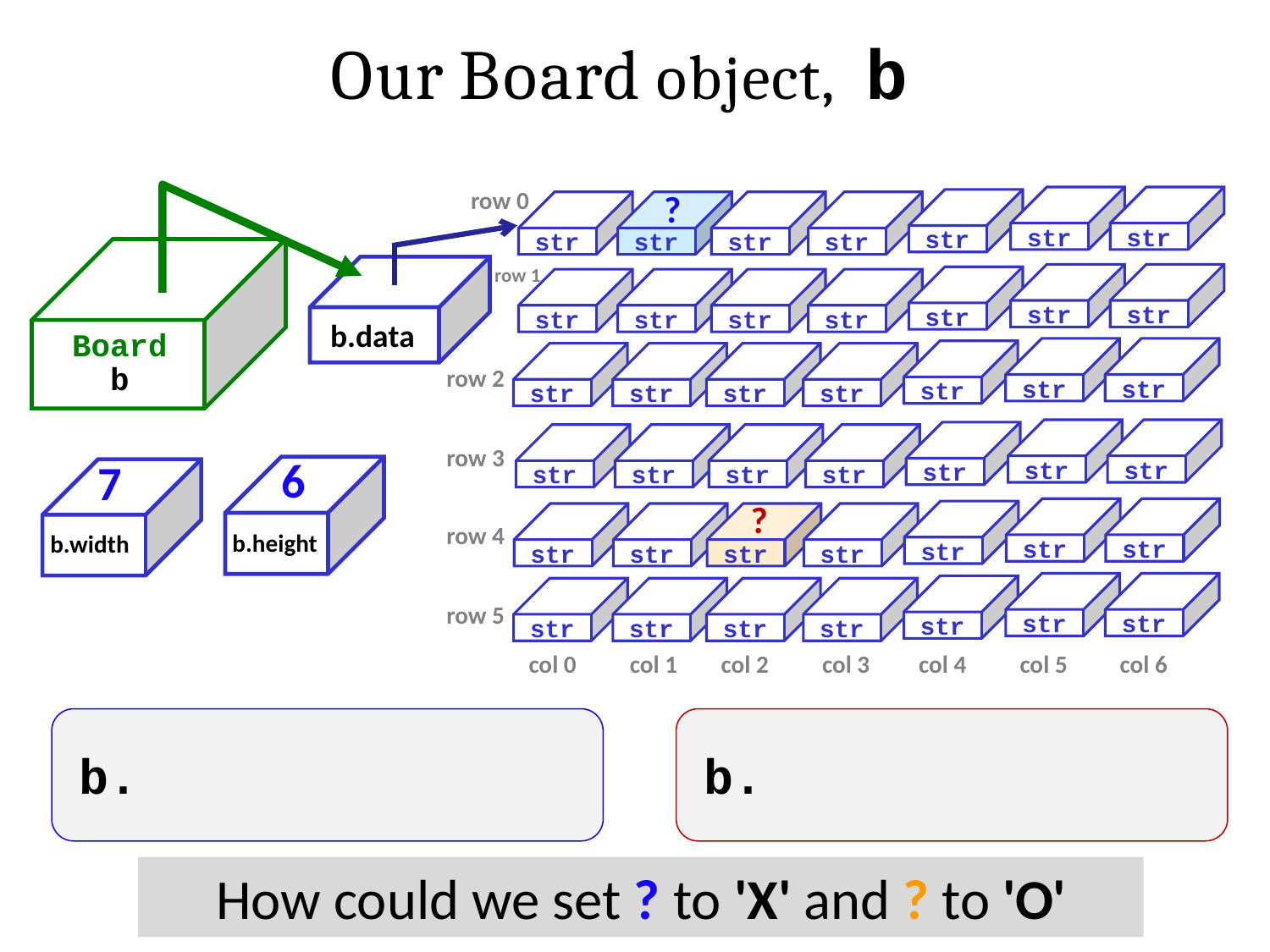

Our Board object,  b
?
row 0

str
str
str
str
str
str
str

row 1

str
str
str
str
str
str
str
b.data
Board
b

row 2
str
str
str
str
str
str
str

row 3
6
7
str
str
str
str
str
str
str

?

row 4
b.height
b.width
str
str
str
str
str
str
str

row 5
str
str
str
str
str
str
str
col 0
col 1
col 2
col 3
col 4
col 5
col 6

b.
b.
How could we set ? to 'X' and ? to 'O'